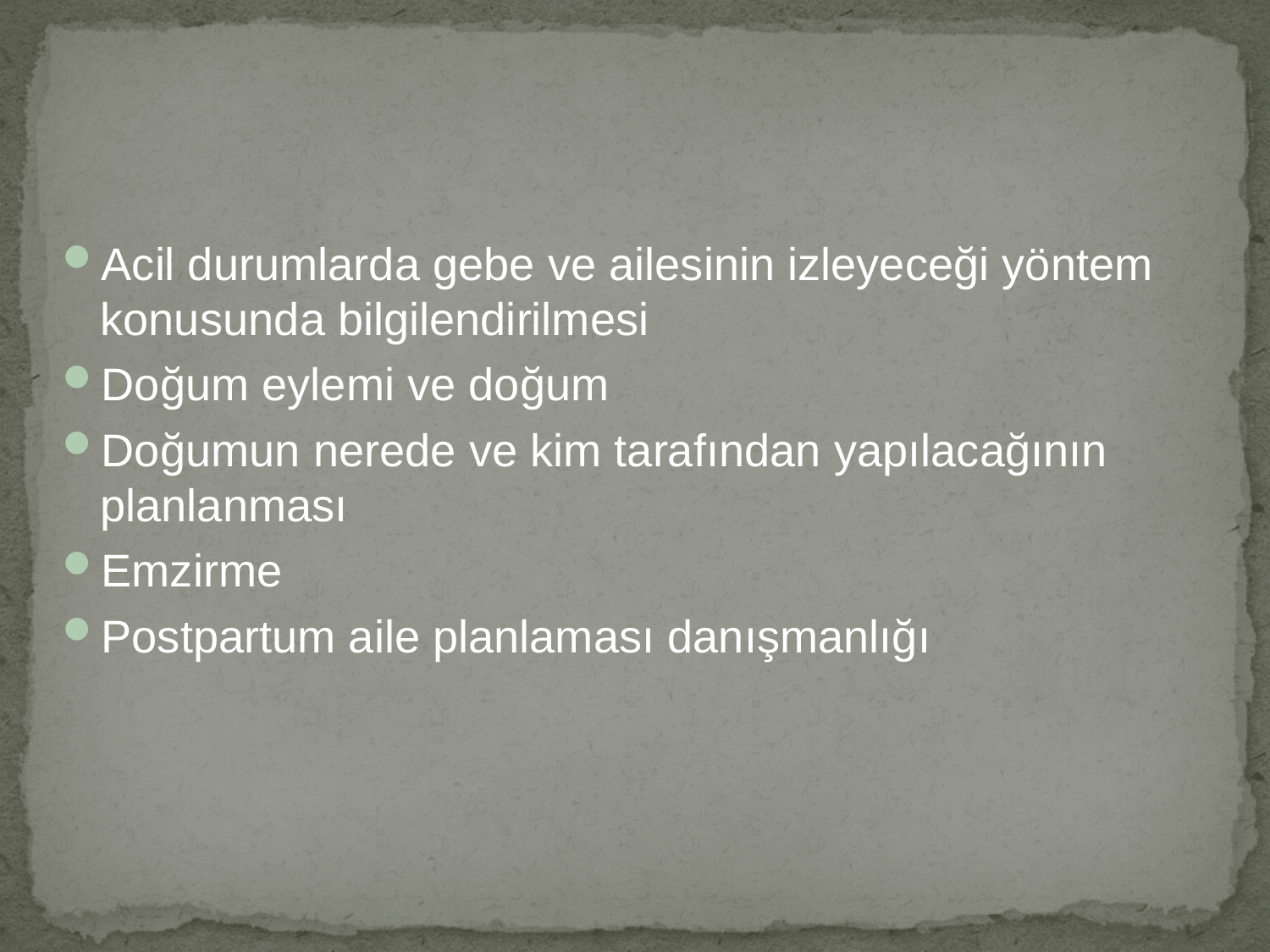

Acil durumlarda gebe ve ailesinin izleyeceği yöntem konusunda bilgilendirilmesi
Doğum eylemi ve doğum
Doğumun nerede ve kim tarafından yapılacağının planlanması
Emzirme
Postpartum aile planlaması danışmanlığı